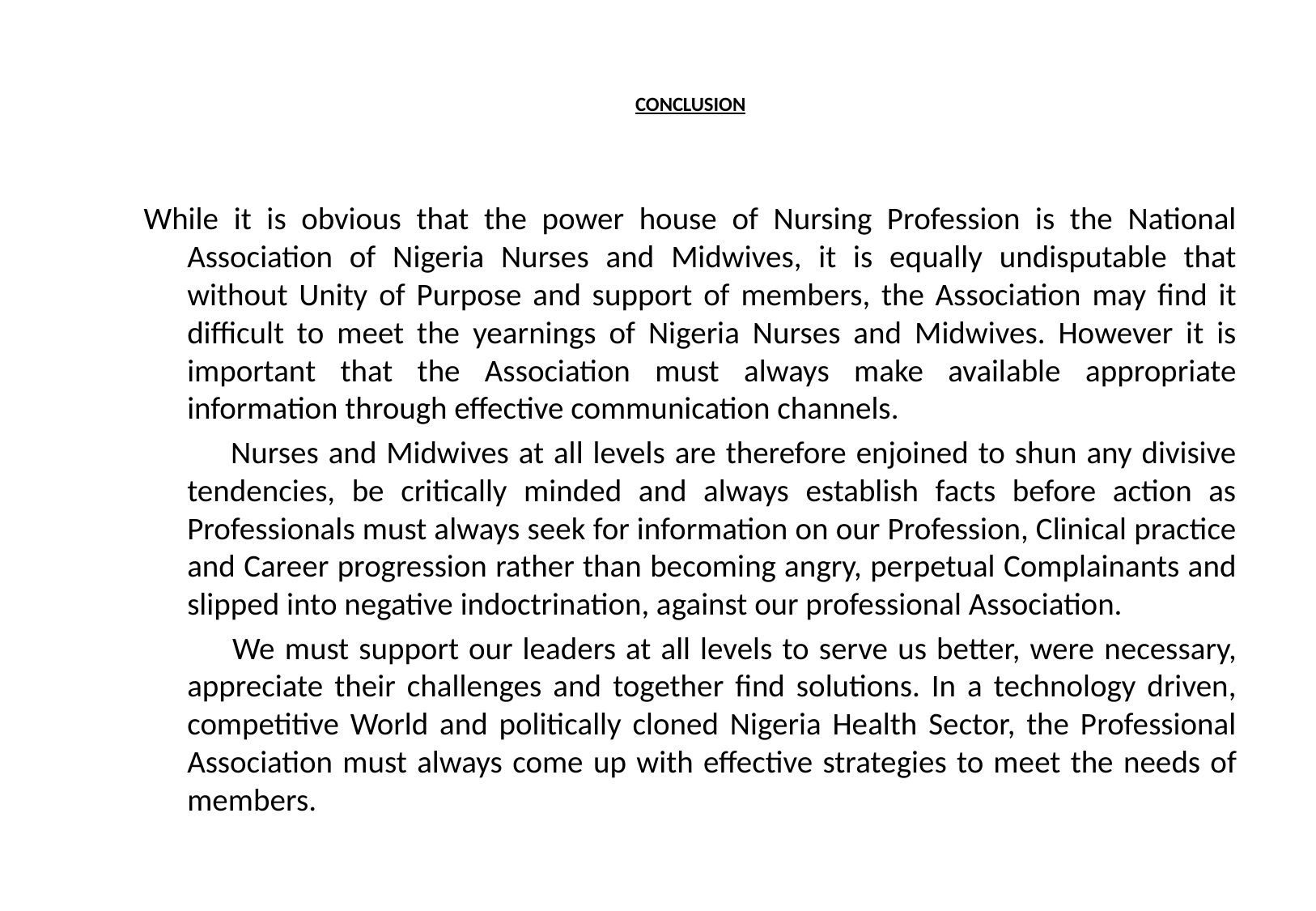

# CONCLUSION
While it is obvious that the power house of Nursing Profession is the National Association of Nigeria Nurses and Midwives, it is equally undisputable that without Unity of Purpose and support of members, the Association may find it difficult to meet the yearnings of Nigeria Nurses and Midwives. However it is important that the Association must always make available appropriate information through effective communication channels.
         Nurses and Midwives at all levels are therefore enjoined to shun any divisive tendencies, be critically minded and always establish facts before action as Professionals must always seek for information on our Profession, Clinical practice and Career progression rather than becoming angry, perpetual Complainants and slipped into negative indoctrination, against our professional Association.
         We must support our leaders at all levels to serve us better, were necessary, appreciate their challenges and together find solutions. In a technology driven, competitive World and politically cloned Nigeria Health Sector, the Professional Association must always come up with effective strategies to meet the needs of members.